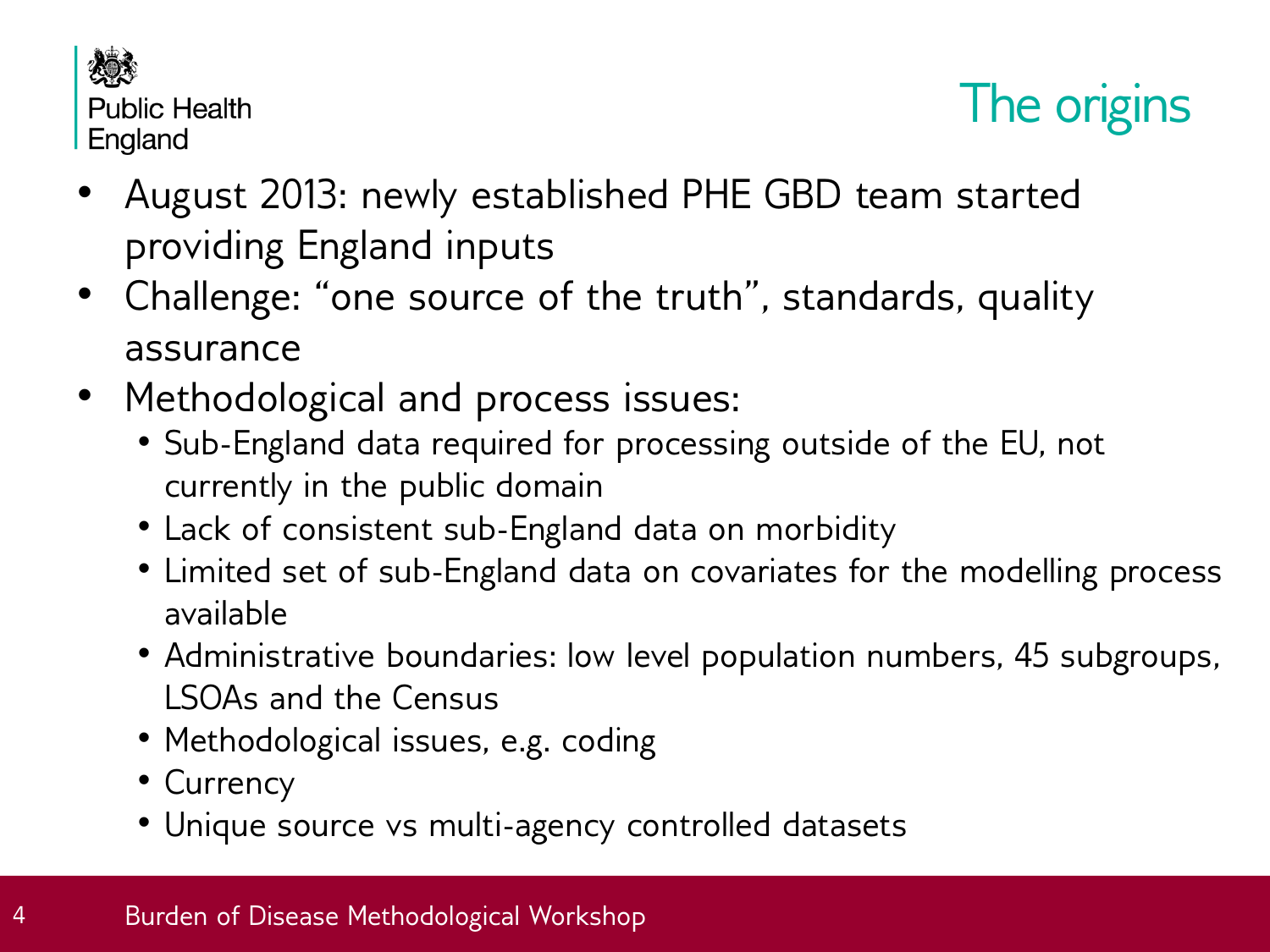

# The origins
August 2013: newly established PHE GBD team started providing England inputs
Challenge: “one source of the truth”, standards, quality assurance
Methodological and process issues:
Sub-England data required for processing outside of the EU, not currently in the public domain
Lack of consistent sub-England data on morbidity
Limited set of sub-England data on covariates for the modelling process available
Administrative boundaries: low level population numbers, 45 subgroups, LSOAs and the Census
Methodological issues, e.g. coding
Currency
Unique source vs multi-agency controlled datasets
  4
Burden of Disease Methodological Workshop